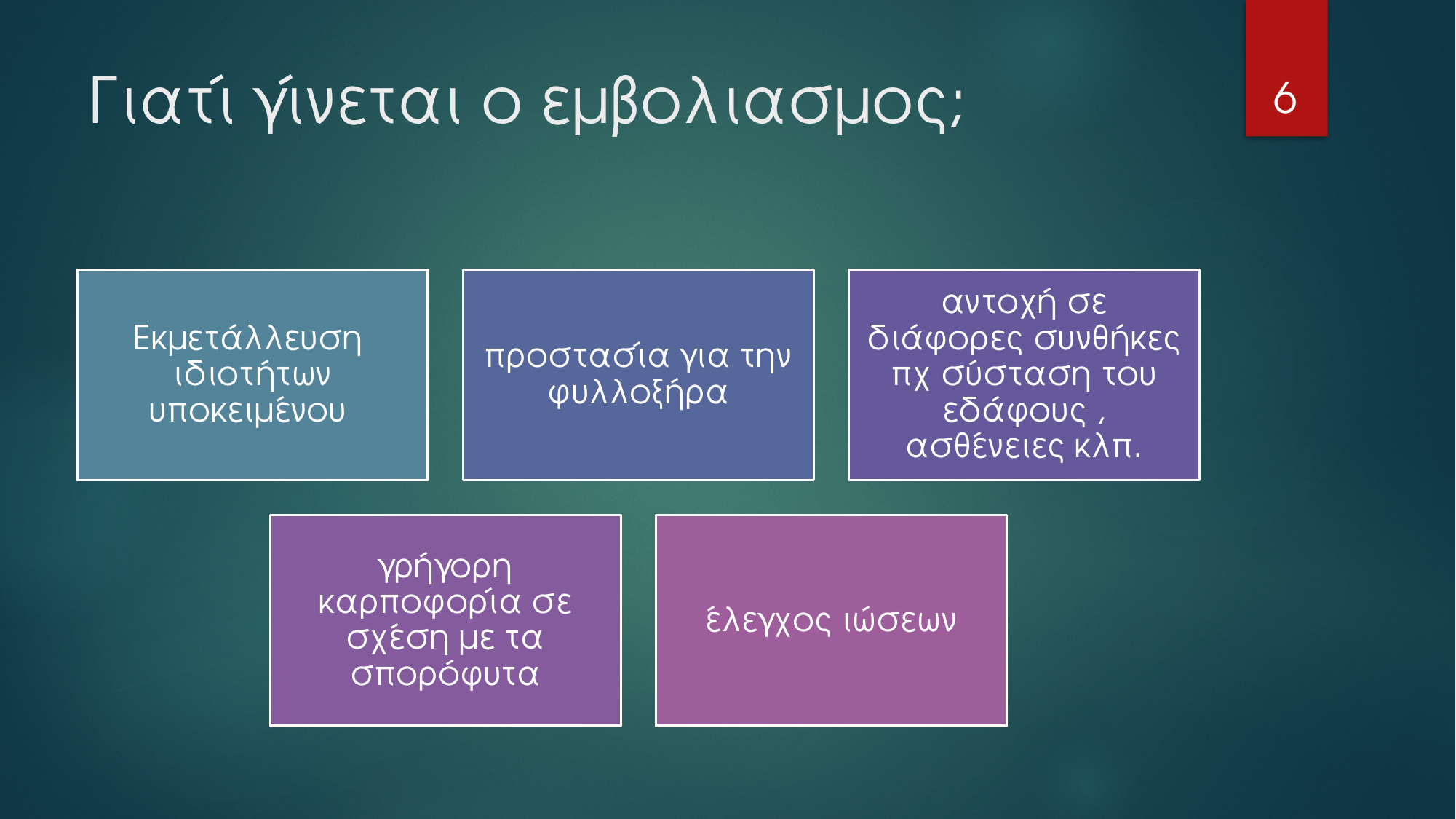

6
# Γιατί γίνεται ο εμβολιασμος;
Εκμετάλλευση  ιδιοτήτων υποκειμένου
προστασία για την φυλλοξήρα
αντοχή σε διάφορες συνθήκες πχ σύσταση του εδάφους , ασθένειες κλπ.
γρήγορη καρποφορία σε σχέση με τα σπορόφυτα
έλεγχος ιώσεων